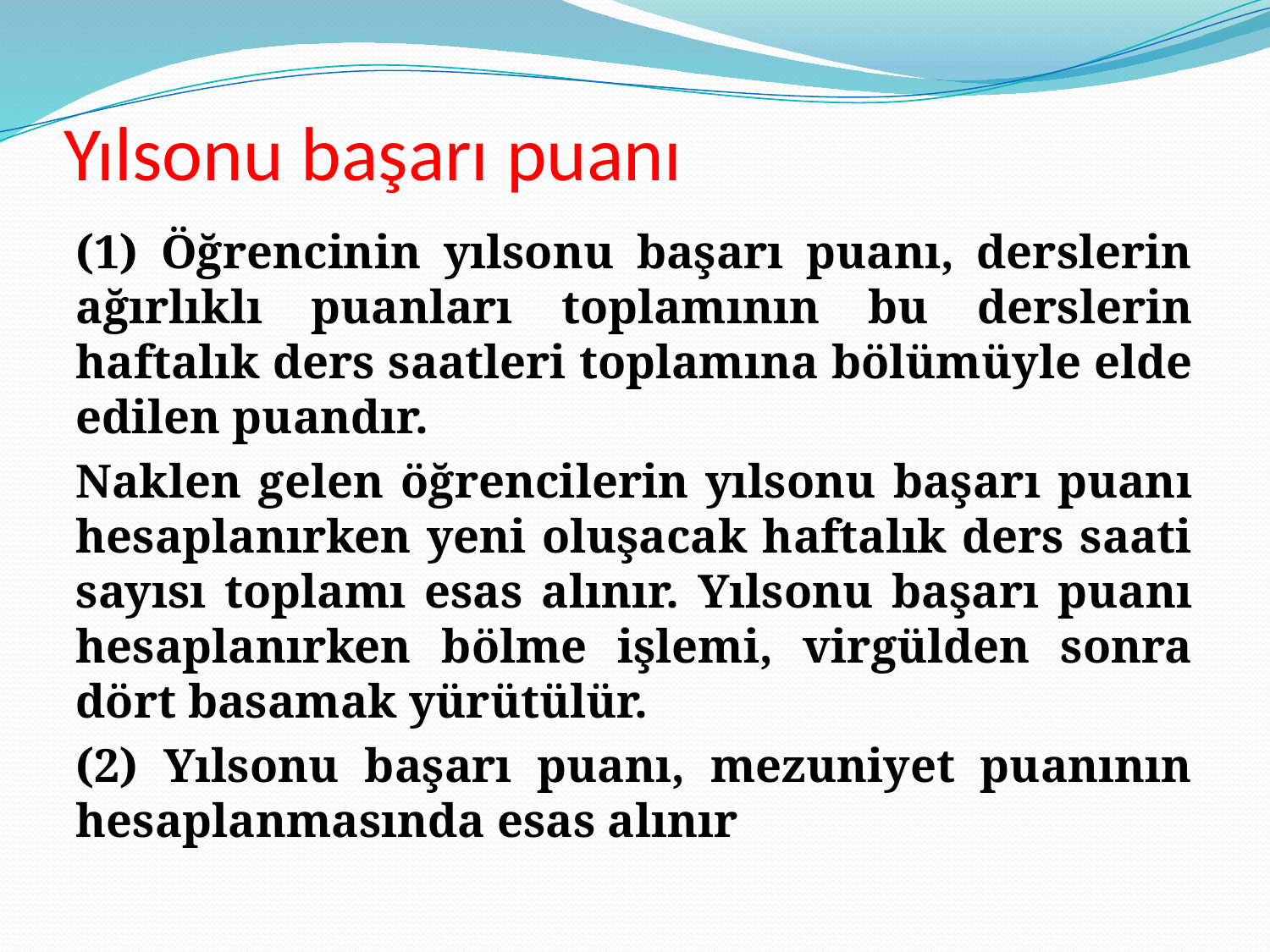

# Yılsonu başarı puanı
(1) Öğrencinin yılsonu başarı puanı, derslerin ağırlıklı puanları toplamının bu derslerin haftalık ders saatleri toplamına bölümüyle elde edilen puandır.
Naklen gelen öğrencilerin yılsonu başarı puanı hesaplanırken yeni oluşacak haftalık ders saati sayısı toplamı esas alınır. Yılsonu başarı puanı hesaplanırken bölme işlemi, virgülden sonra dört basamak yürütülür.
(2) Yılsonu başarı puanı, mezuniyet puanının hesaplanmasında esas alınır